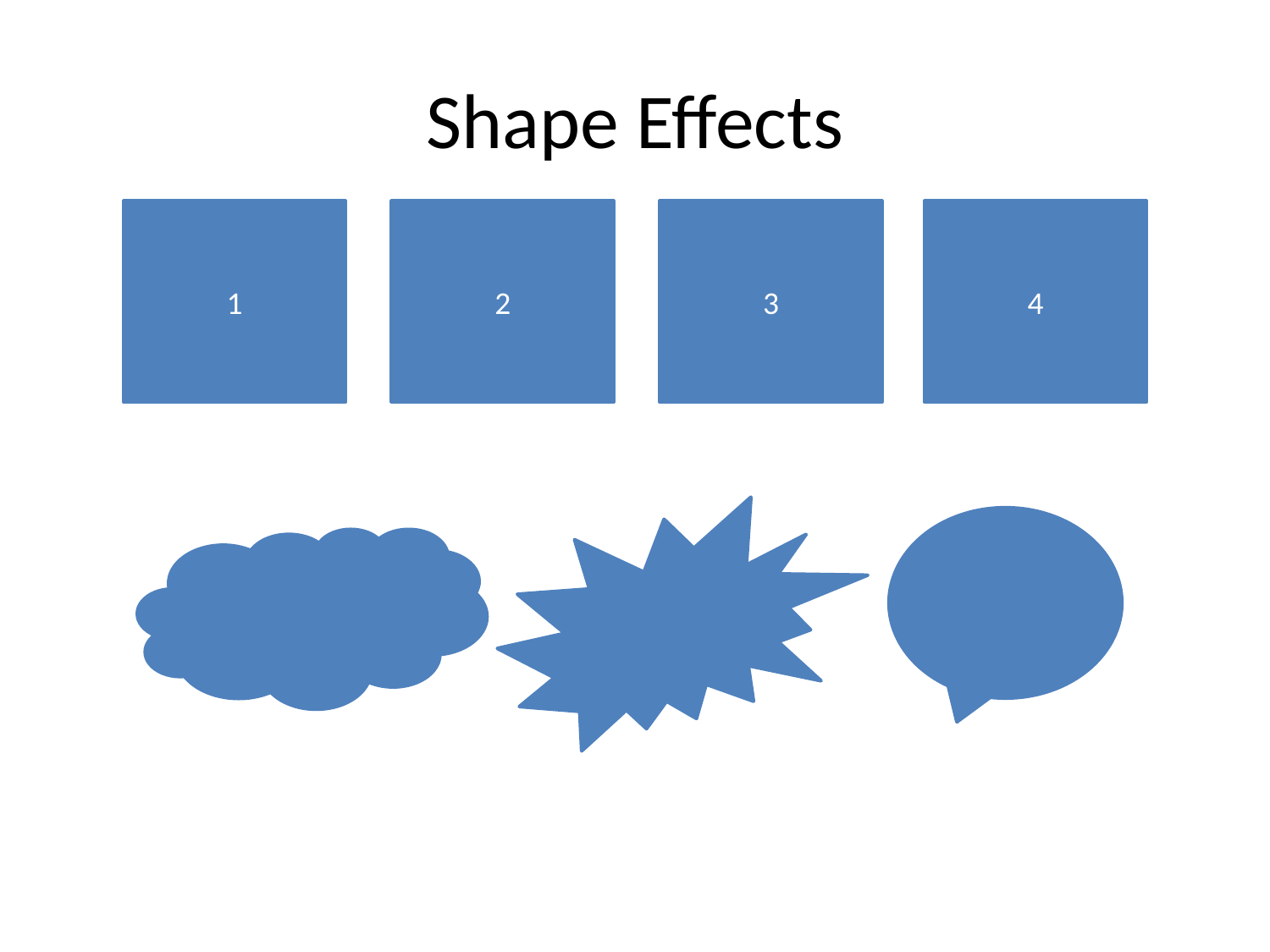

# Shape Effects
1
2
3
4